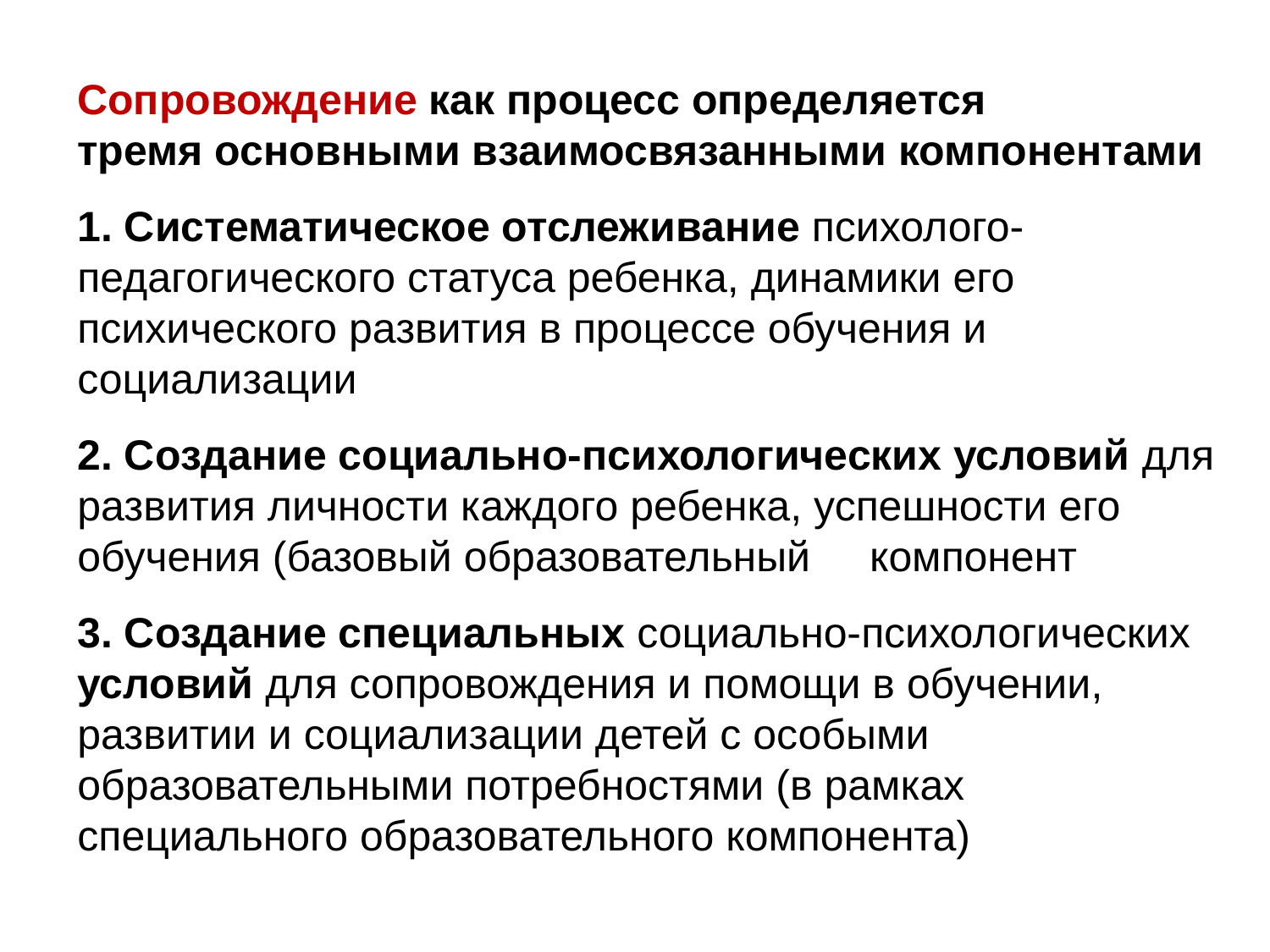

Сопровождение как процесс определяется
тремя основными взаимосвязанными компонентами

1. Систематическое отслеживание психолого-педагогического статуса ребенка, динамики его психического развития в процессе обучения и социализации

2. Создание социально-психологических условий для развития личности каждого ребенка, успешности его обучения (базовый образовательный     компонент

3. Создание специальных социально-психологических условий для сопровождения и помощи в обучении, развитии и социализации детей с особыми образовательными потребностями (в рамках специального образовательного компонента)